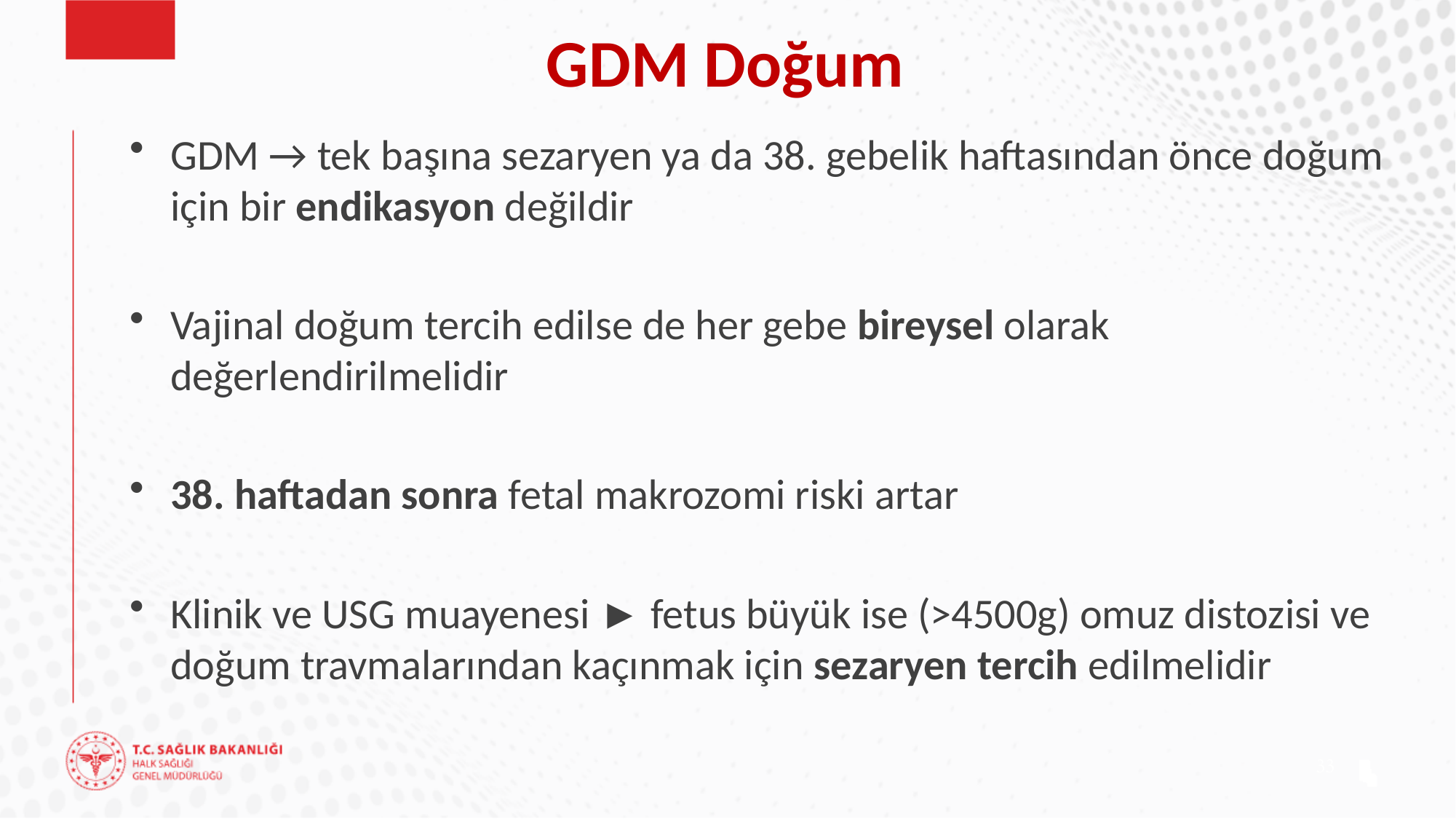

GDM Doğum
GDM → tek başına sezaryen ya da 38. gebelik haftasından önce doğum için bir endikasyon değildir

Vajinal doğum tercih edilse de her gebe bireysel olarak değerlendirilmelidir

38. haftadan sonra fetal makrozomi riski artar

Klinik ve USG muayenesi ► fetus büyük ise (>4500g) omuz distozisi ve doğum travmalarından kaçınmak için sezaryen tercih edilmelidir
33